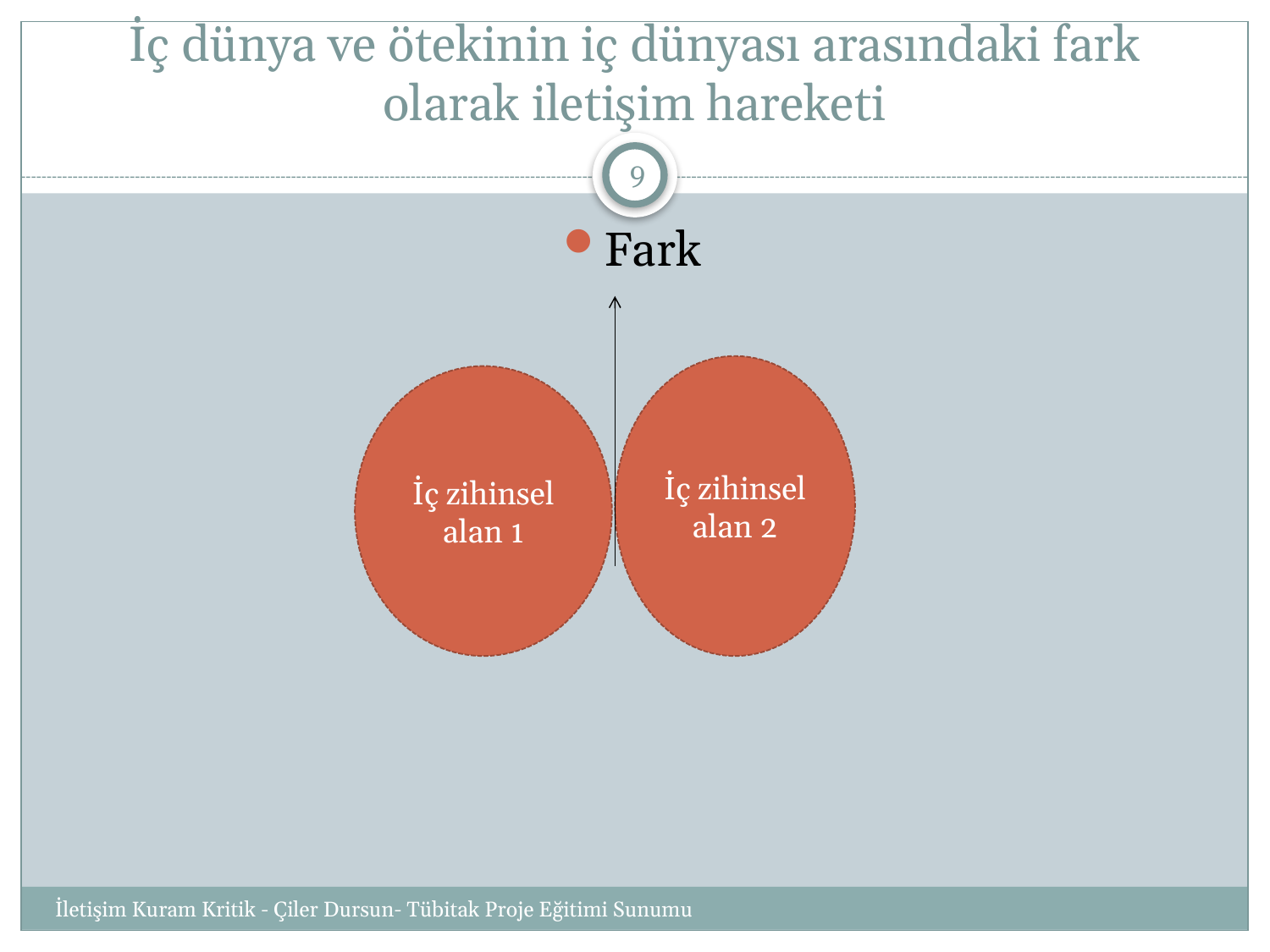

# İç dünya ve ötekinin iç dünyası arasındaki fark olarak iletişim hareketi
9
Fark
İç zihinsel alan 2
İç zihinsel alan 1
İletişim Kuram Kritik - Çiler Dursun- Tübitak Proje Eğitimi Sunumu